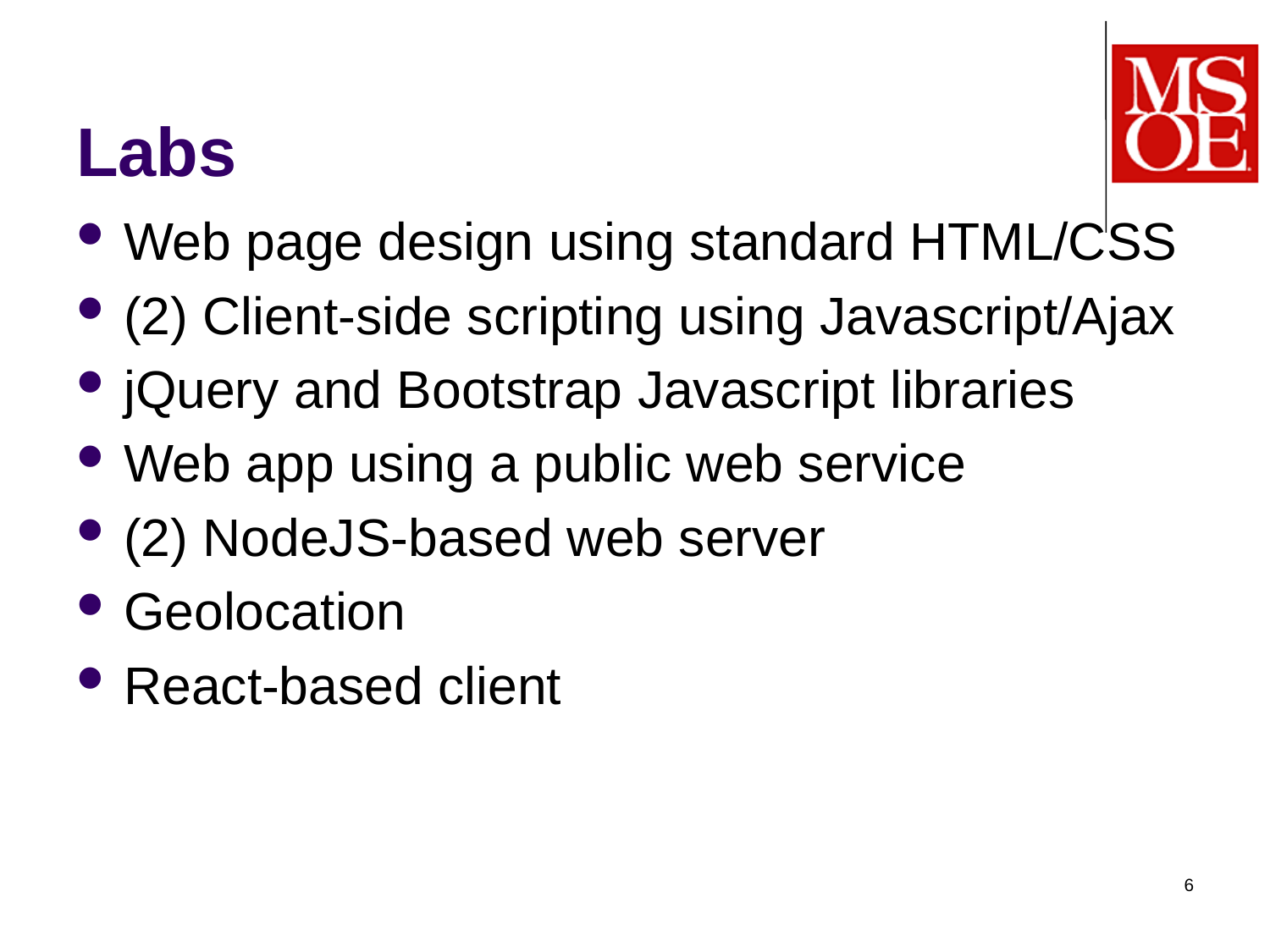

# Labs
Web page design using standard HTML/CSS
(2) Client-side scripting using Javascript/Ajax
jQuery and Bootstrap Javascript libraries
Web app using a public web service
(2) NodeJS-based web server
Geolocation
React-based client

6